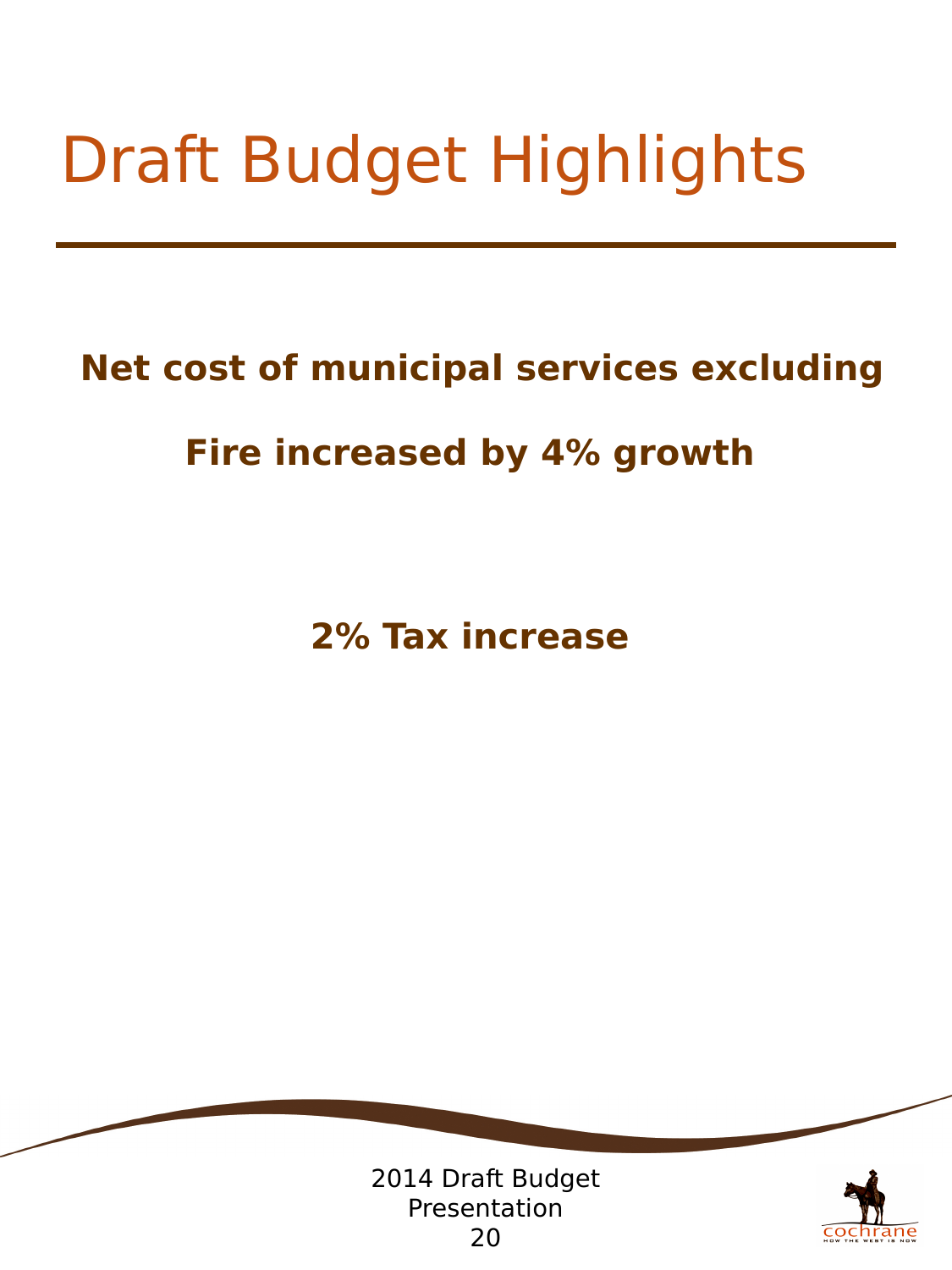

# Draft Budget Highlights
 Net cost of municipal services excluding Fire increased by 4% growth

2% Tax increase